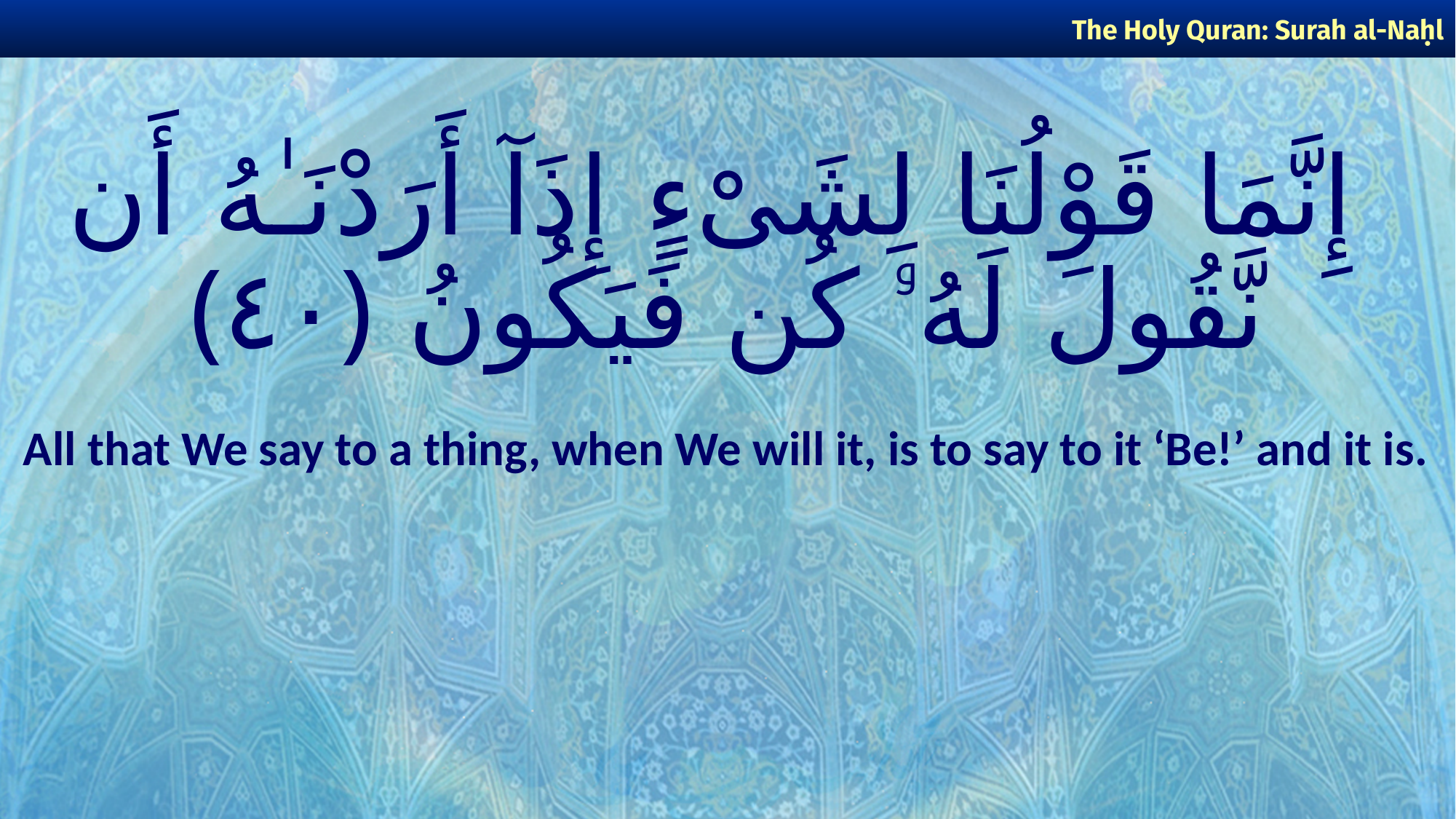

The Holy Quran: Surah al-Naḥl
# إِنَّمَا قَوْلُنَا لِشَىْءٍ إِذَآ أَرَدْنَـٰهُ أَن نَّقُولَ لَهُۥ كُن فَيَكُونُ ﴿٤٠﴾
All that We say to a thing, when We will it, is to say to it ‘Be!’ and it is.